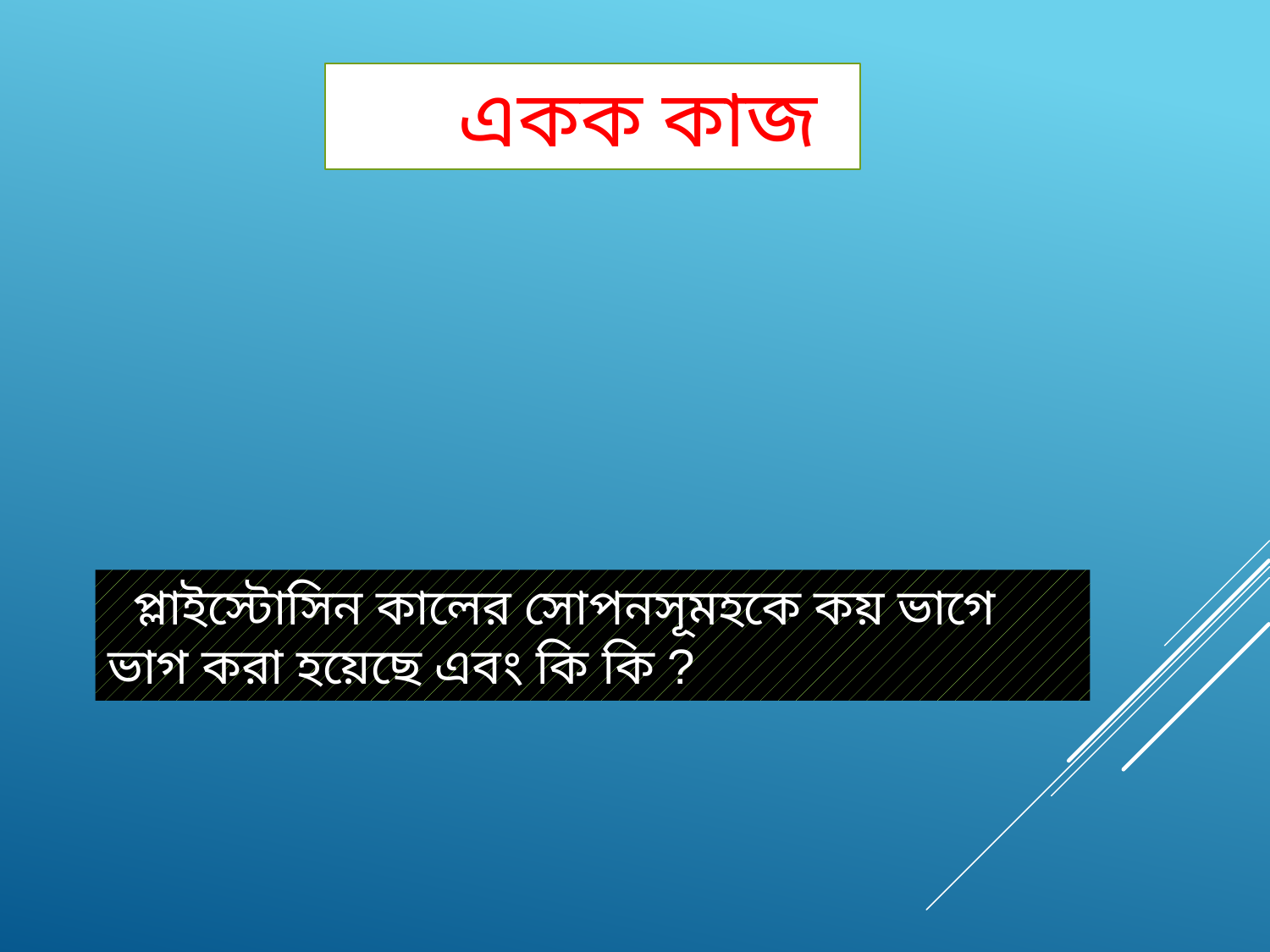

একক কাজ
  প্লাইস্টোসিন কালের সোপনসূমহকে কয় ভাগে ভাগ করা হয়েছে এবং কি কি ?